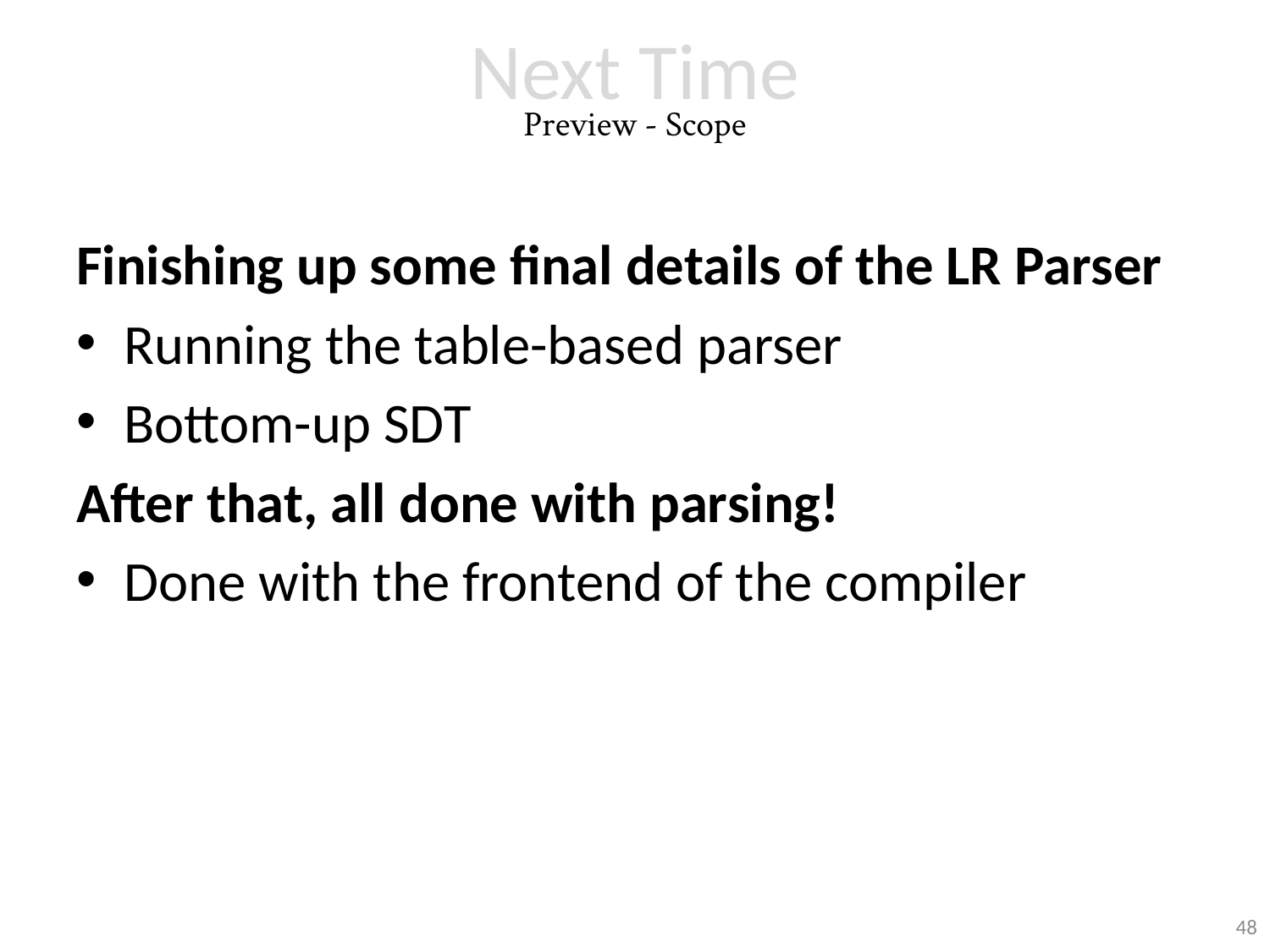

Next Time
Preview - Scope
Finishing up some final details of the LR Parser
Running the table-based parser
Bottom-up SDT
After that, all done with parsing!
Done with the frontend of the compiler
48